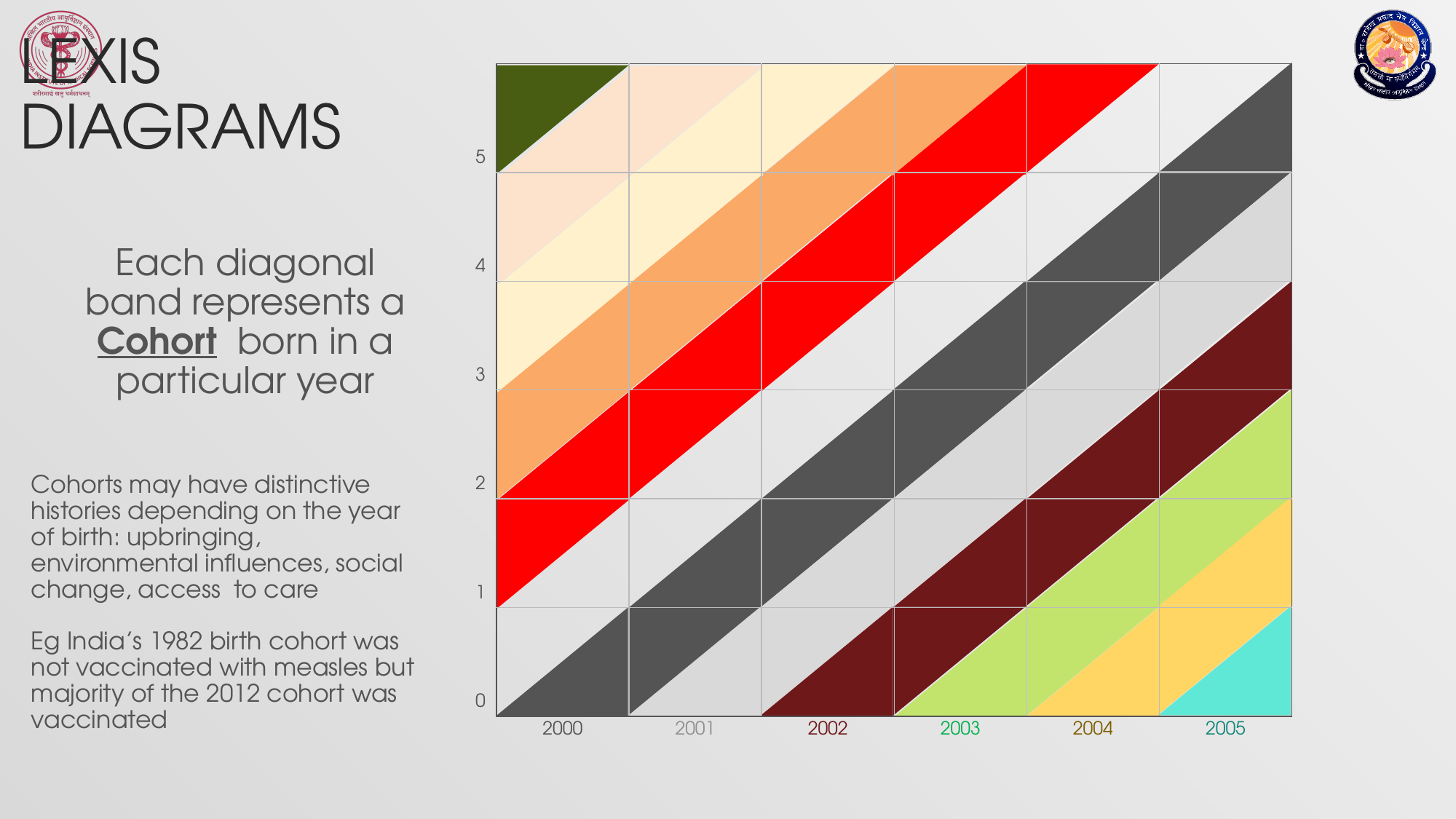

# Lexis diagrams

| 5 |  |  |  |  |  |  |
| --- | --- | --- | --- | --- | --- | --- |
| 4 |  |  |  |  |  |  |
| 3 |  |  |  |  |  |  |
| 2 |  |  |  |  |  |  |
| 1 |  |  |  |  |  |  |
| 0 |  |  |  |  |  |  |
|  | 2000 | 2001 | 2002 | 2003 | 2004 | 2005 |

Each diagonal band represents a Cohort  born in a particular year

Cohorts may have distinctive histories depending on the year of birth: upbringing, environmental influences, social change, access  to care

Eg India’s 1982 birth cohort was not vaccinated with measles but majority of the 2012 cohort was vaccinated